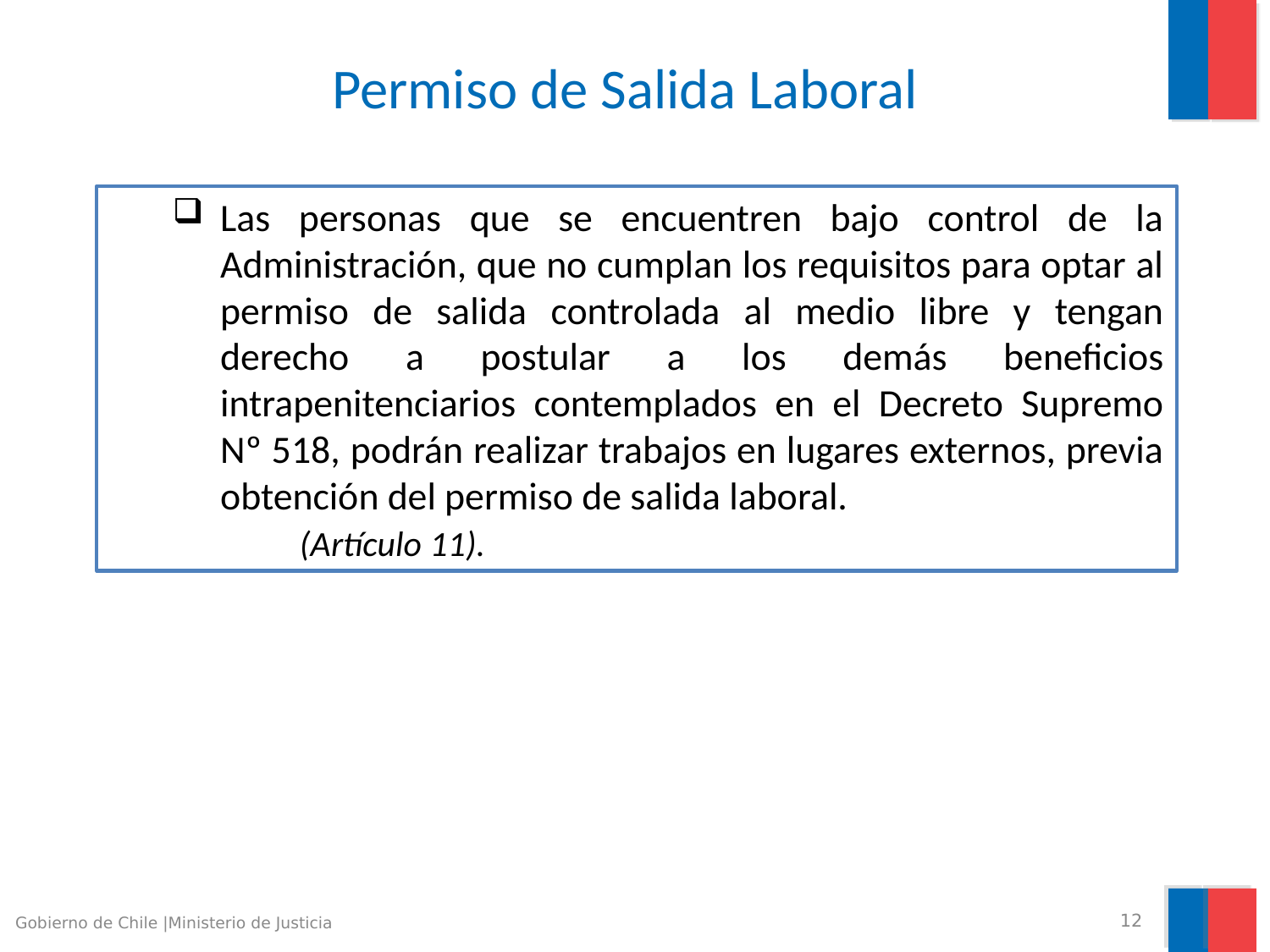

# Permiso de Salida Laboral
Las personas que se encuentren bajo control de la Administración, que no cumplan los requisitos para optar al permiso de salida controlada al medio libre y tengan derecho a postular a los demás beneficios intrapenitenciarios contemplados en el Decreto Supremo Nº 518, podrán realizar trabajos en lugares externos, previa obtención del permiso de salida laboral.
	(Artículo 11).
Gobierno de Chile |Ministerio de Justicia
12